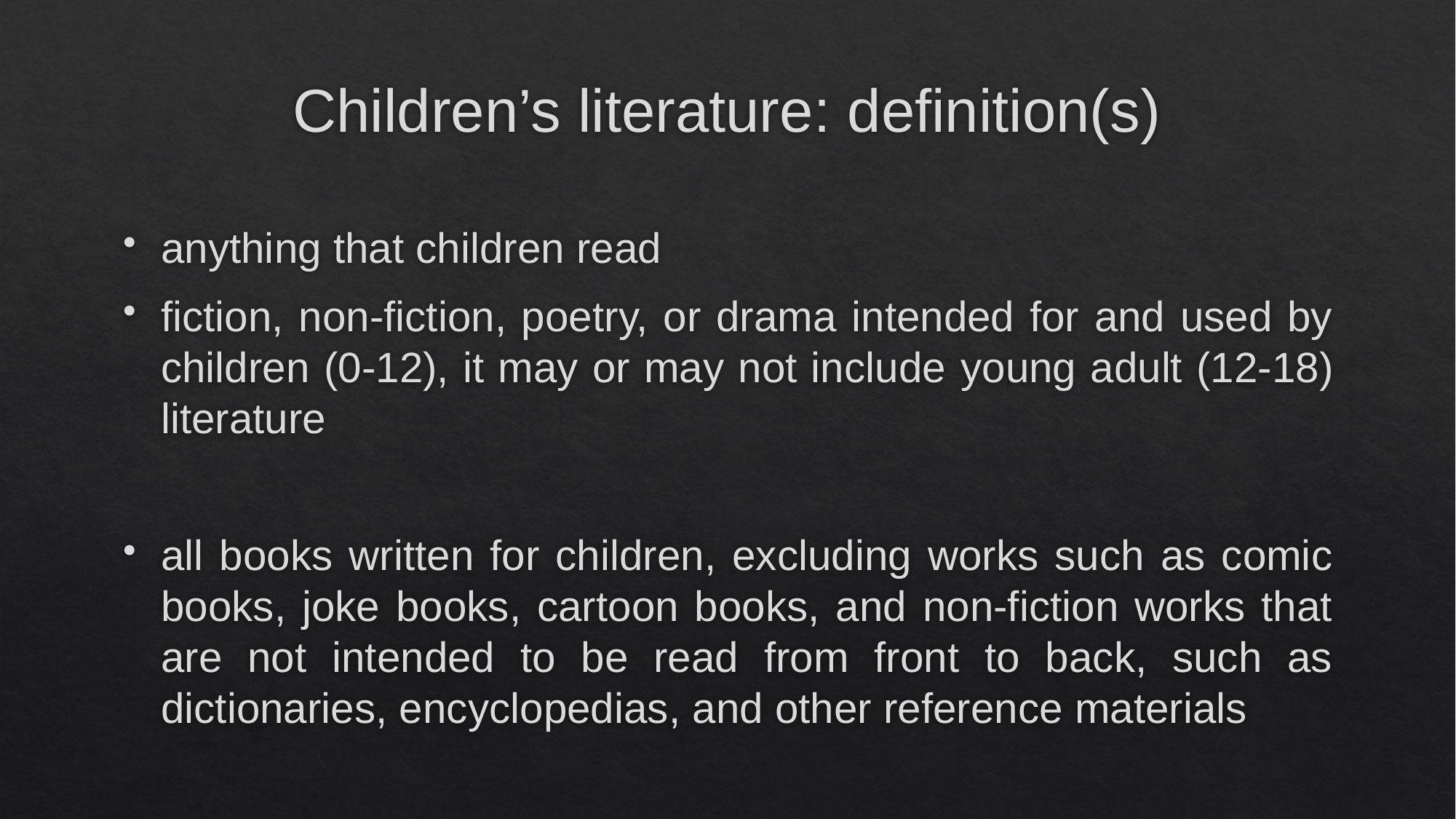

# Children’s literature: definition(s)

anything that children read
fiction, non-fiction, poetry, or drama intended for and used by children (0-12), it may or may not include young adult (12-18) literature

all books written for children, excluding works such as comic books, joke books, cartoon books, and non-fiction works that are not intended to be read from front to back, such as dictionaries, encyclopedias, and other reference materials